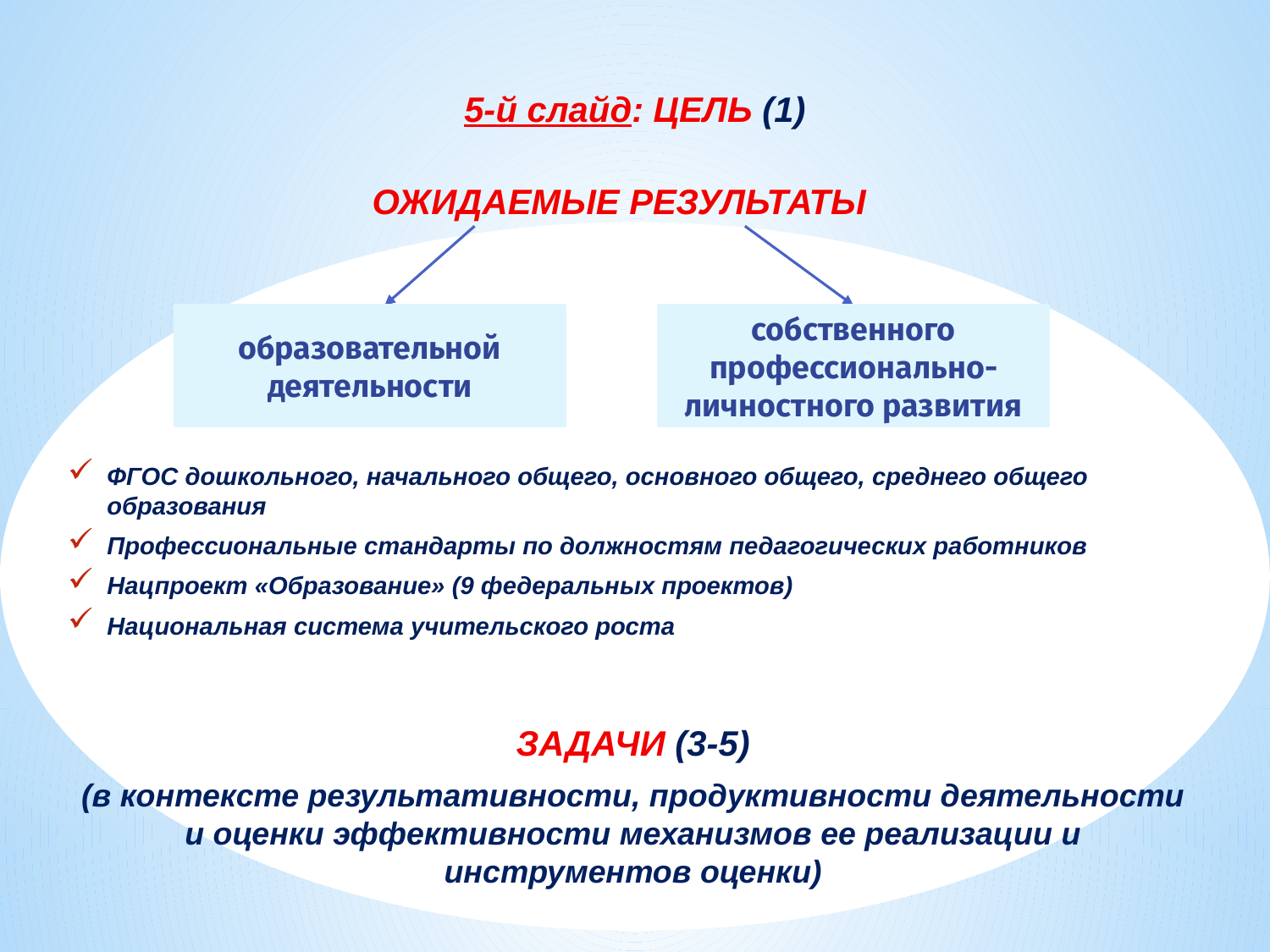

5-й слайд: ЦЕЛЬ (1)
 ОЖИДАЕМЫЕ РЕЗУЛЬТАТЫ

образовательной деятельности
собственного профессионально-личностного развития

ФГОС дошкольного, начального общего, основного общего, среднего общего образования
Профессиональные стандарты по должностям педагогических работников
Нацпроект «Образование» (9 федеральных проектов)
Национальная система учительского роста
ЗАДАЧИ (3-5)
(в контексте результативности, продуктивности деятельности и оценки эффективности механизмов ее реализации и инструментов оценки)